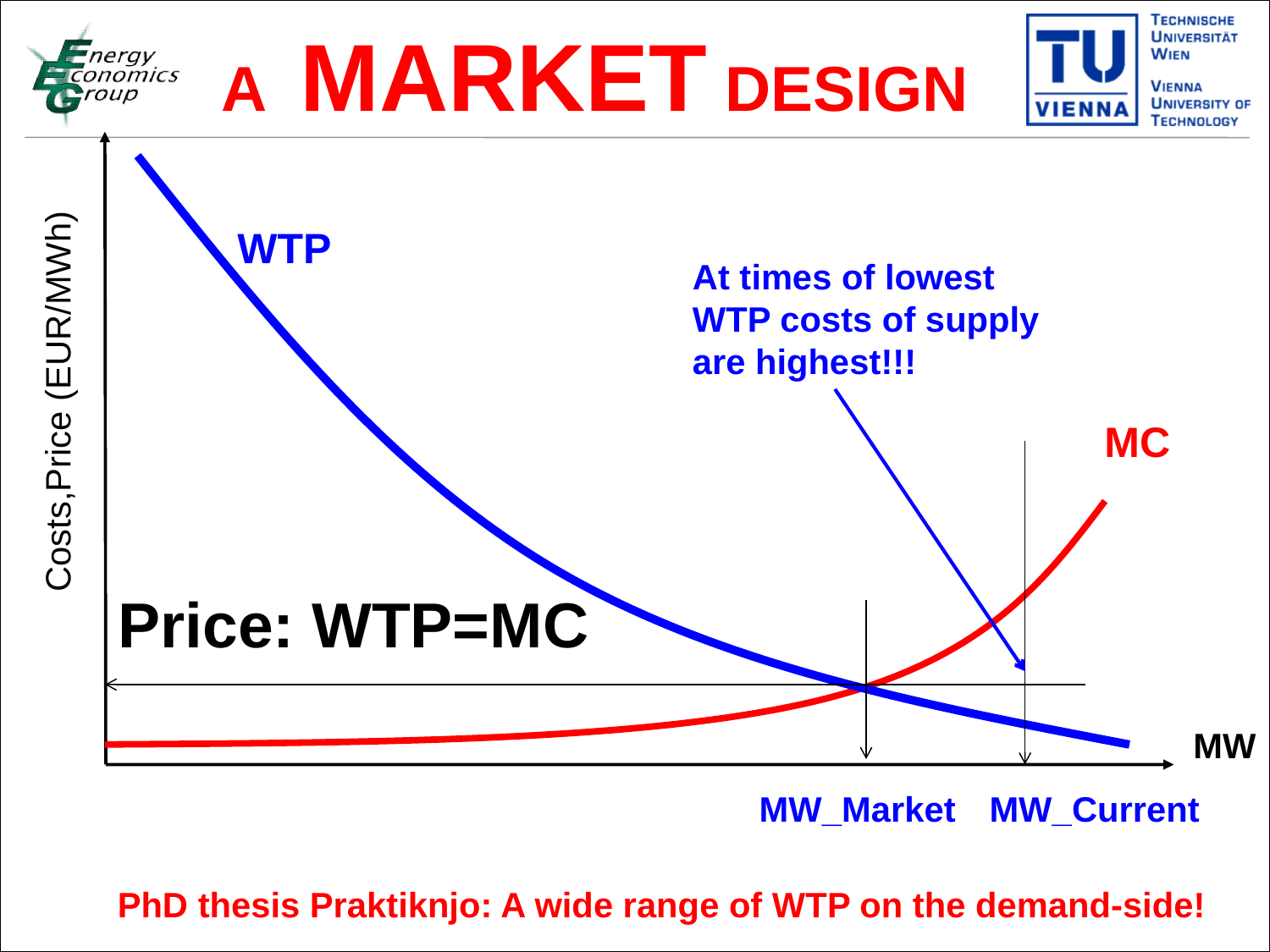

A  MARKET DESIGN

WTP
At times of lowest WTP costs of supply are highest!!!
Costs,Price (EUR/MWh)
MC

Price: WTP=MC
MW

MW_Current
MW_Market
PhD thesis Praktiknjo: A wide range of WTP on the demand-side!